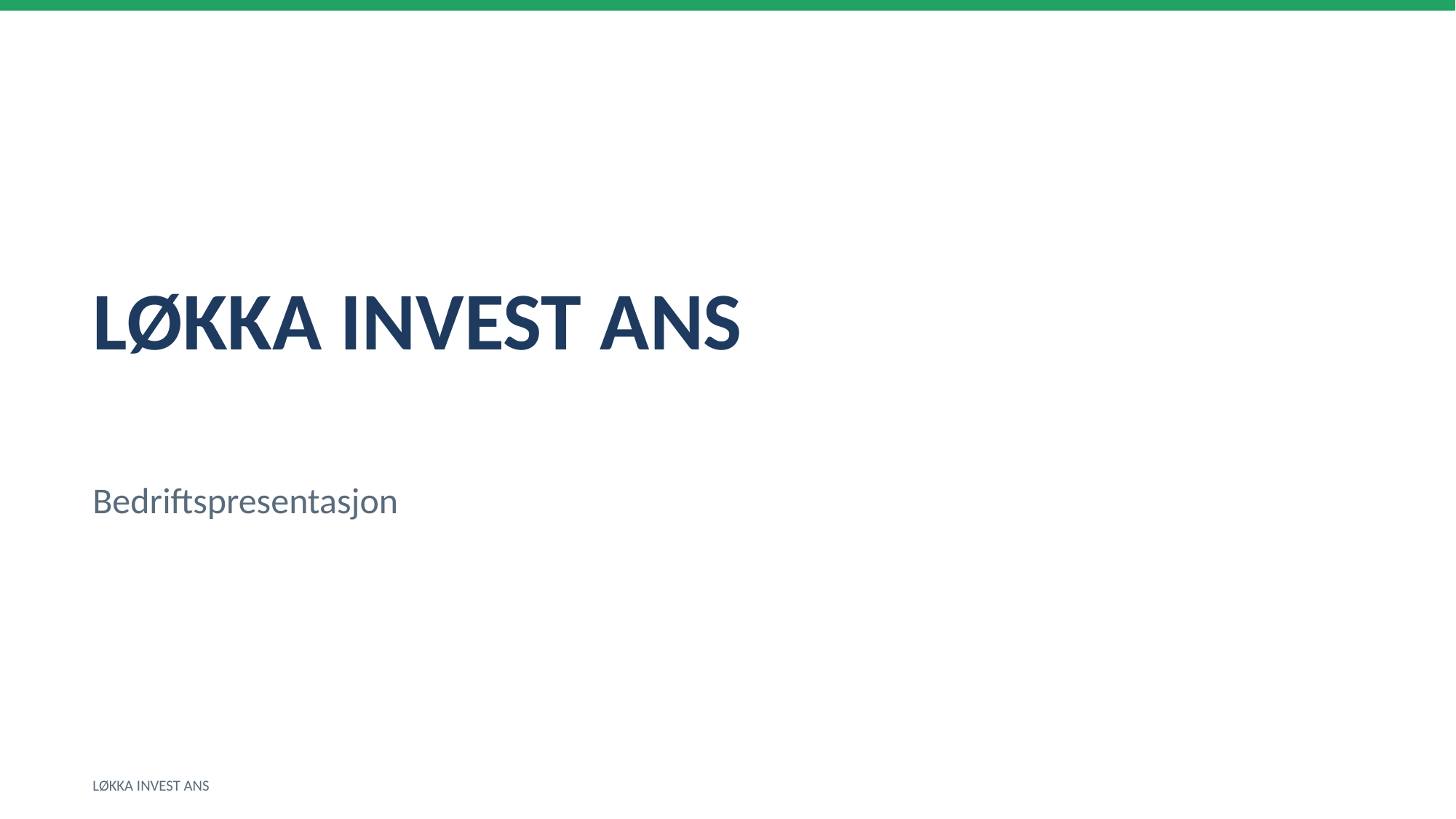

LØKKA INVEST ANS
Bedriftspresentasjon
LØKKA INVEST ANS